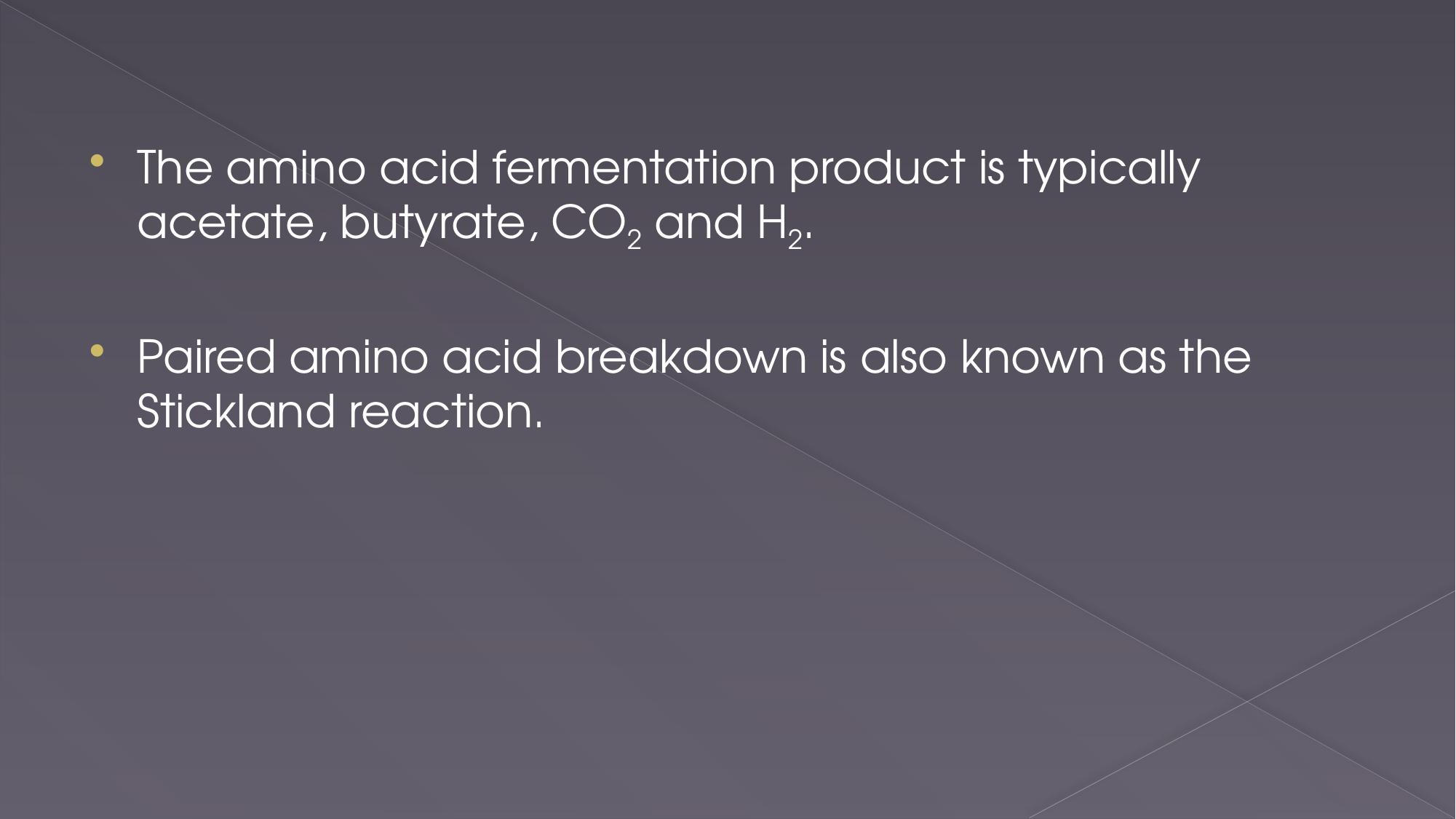

The amino acid fermentation product is typically acetate, butyrate, CO2 and H2.

Paired amino acid breakdown is also known as the Stickland reaction.